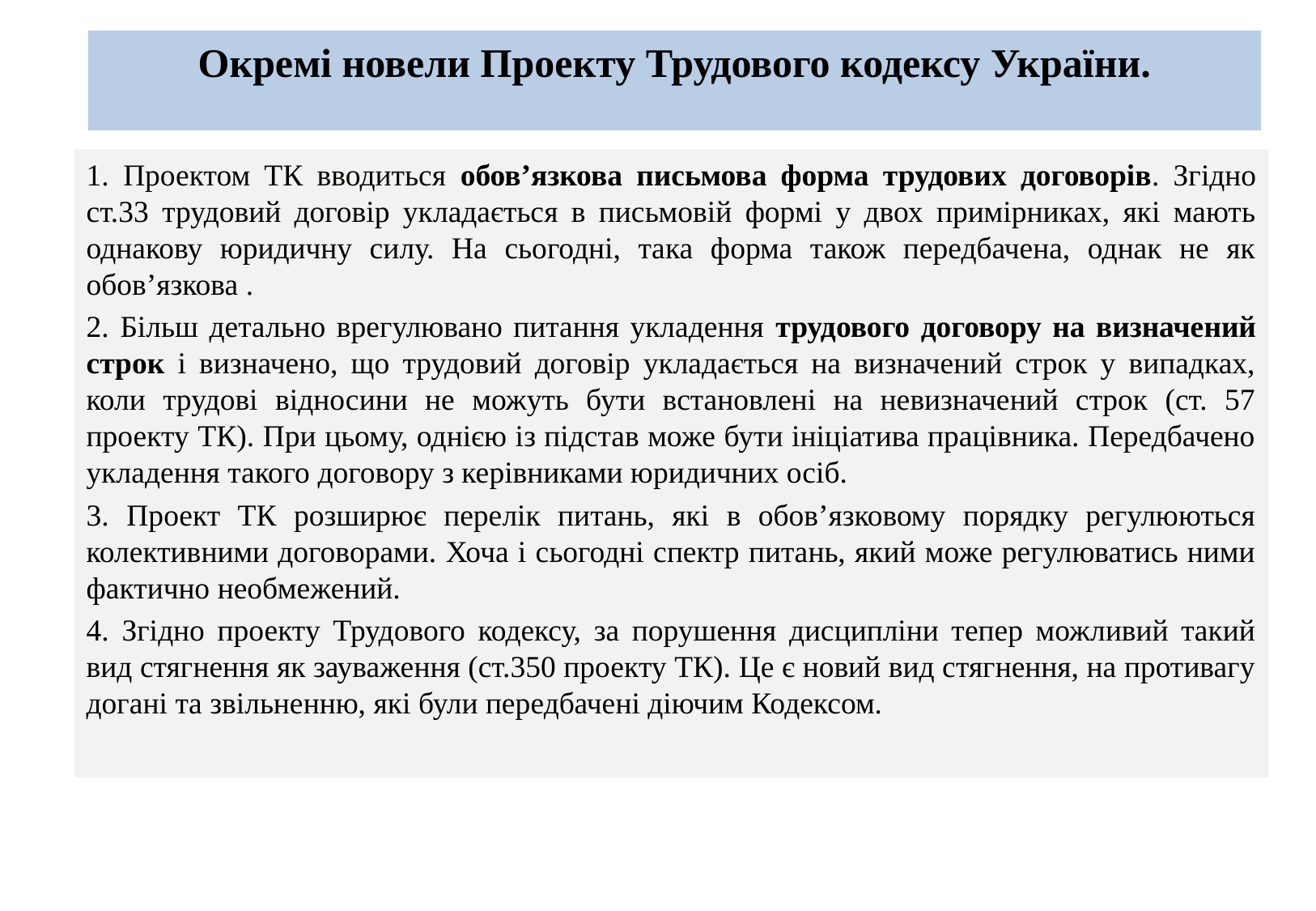

# Окремі новели Проекту Трудового кодексу України.
1. Проектом ТК вводиться обов’язкова письмова форма трудових договорів. Згідно ст.33 трудовий договір укладається в письмовій формі у двох примірниках, які мають однакову юридичну силу. На сьогодні, така форма також передбачена, однак не як обов’язкова .
2. Більш детально врегулювано питання укладення трудового договору на визначений строк і визначено, що трудовий договір укладається на визначений строк у випадках, коли трудові відносини не можуть бути встановлені на невизначений строк (ст. 57 проекту ТК). При цьому, однією із підстав може бути ініціатива працівника. Передбачено укладення такого договору з керівниками юридичних осіб.
3. Проект ТК розширює перелік питань, які в обов’язковому порядку регулюються колективними договорами. Хоча і сьогодні спектр питань, який може регулюватись ними фактично необмежений.
4. Згідно проекту Трудового кодексу, за порушення дисципліни тепер можливий такий вид стягнення як зауваження (ст.350 проекту ТК). Це є новий вид стягнення, на противагу догані та звільненню, які були передбачені діючим Кодексом.